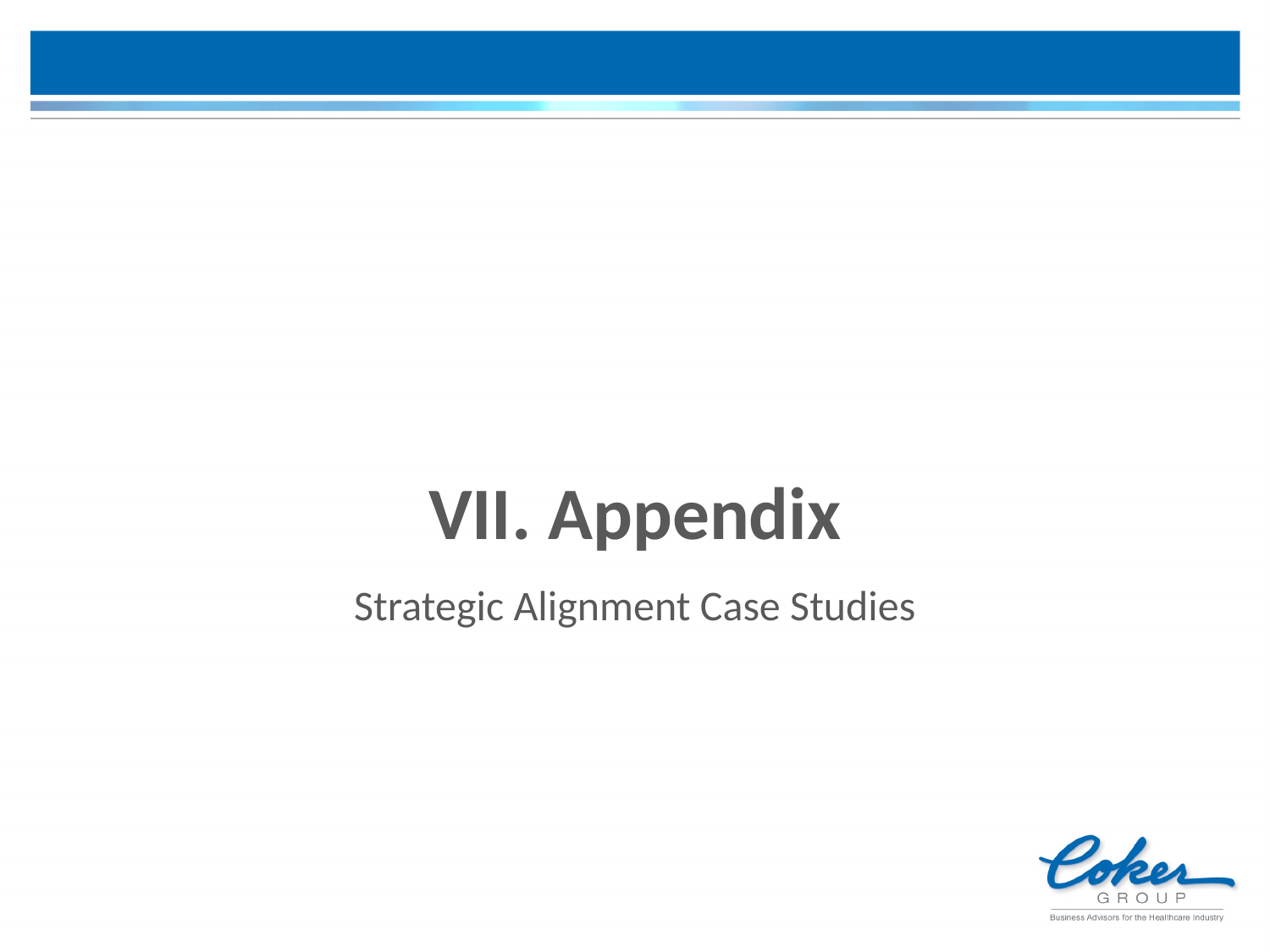

# VII. Appendix
Strategic Alignment Case Studies